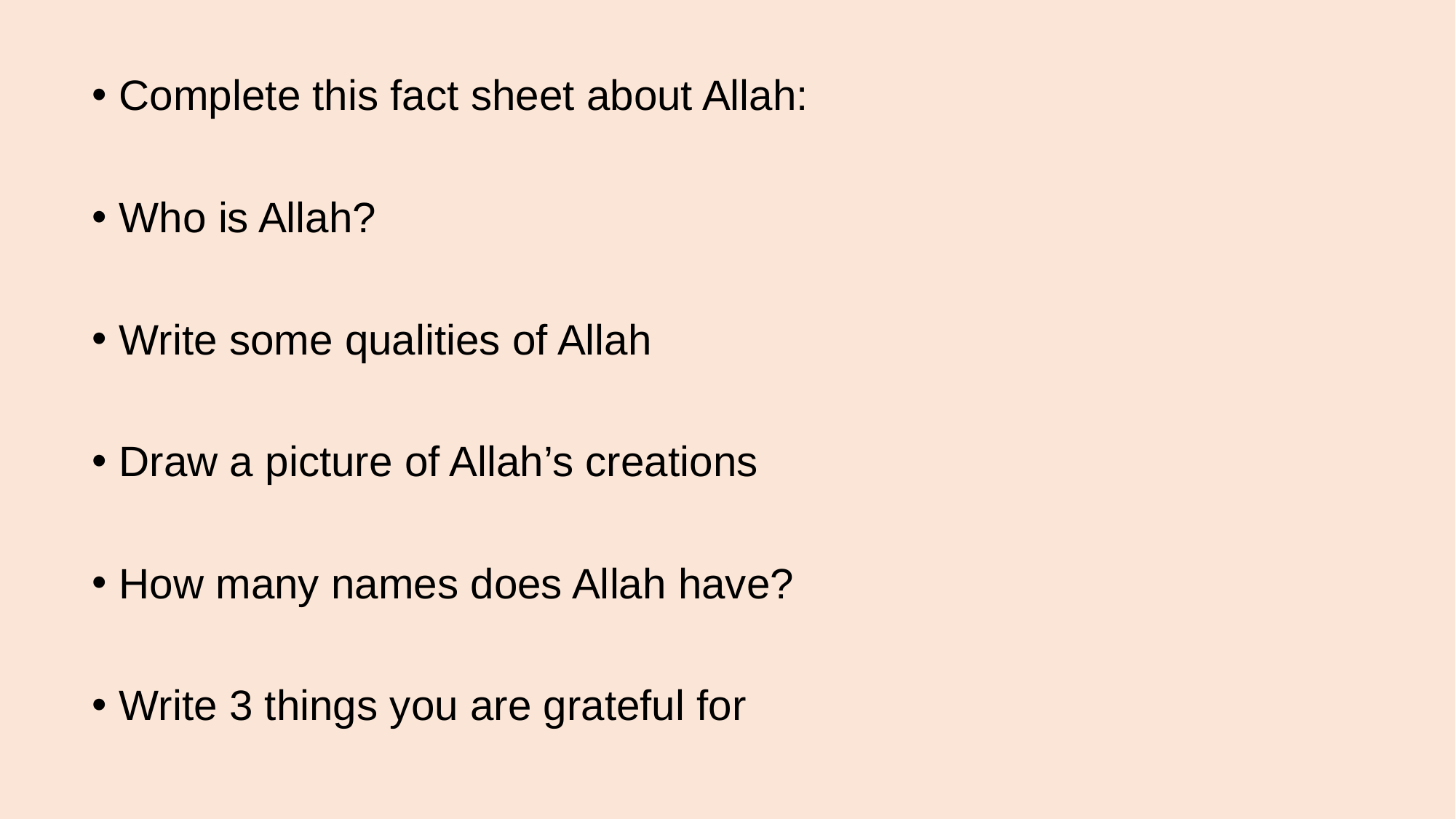

Complete this fact sheet about Allah:

Who is Allah?

Write some qualities of Allah

Draw a picture of Allah’s creations

How many names does Allah have?

Write 3 things you are grateful for